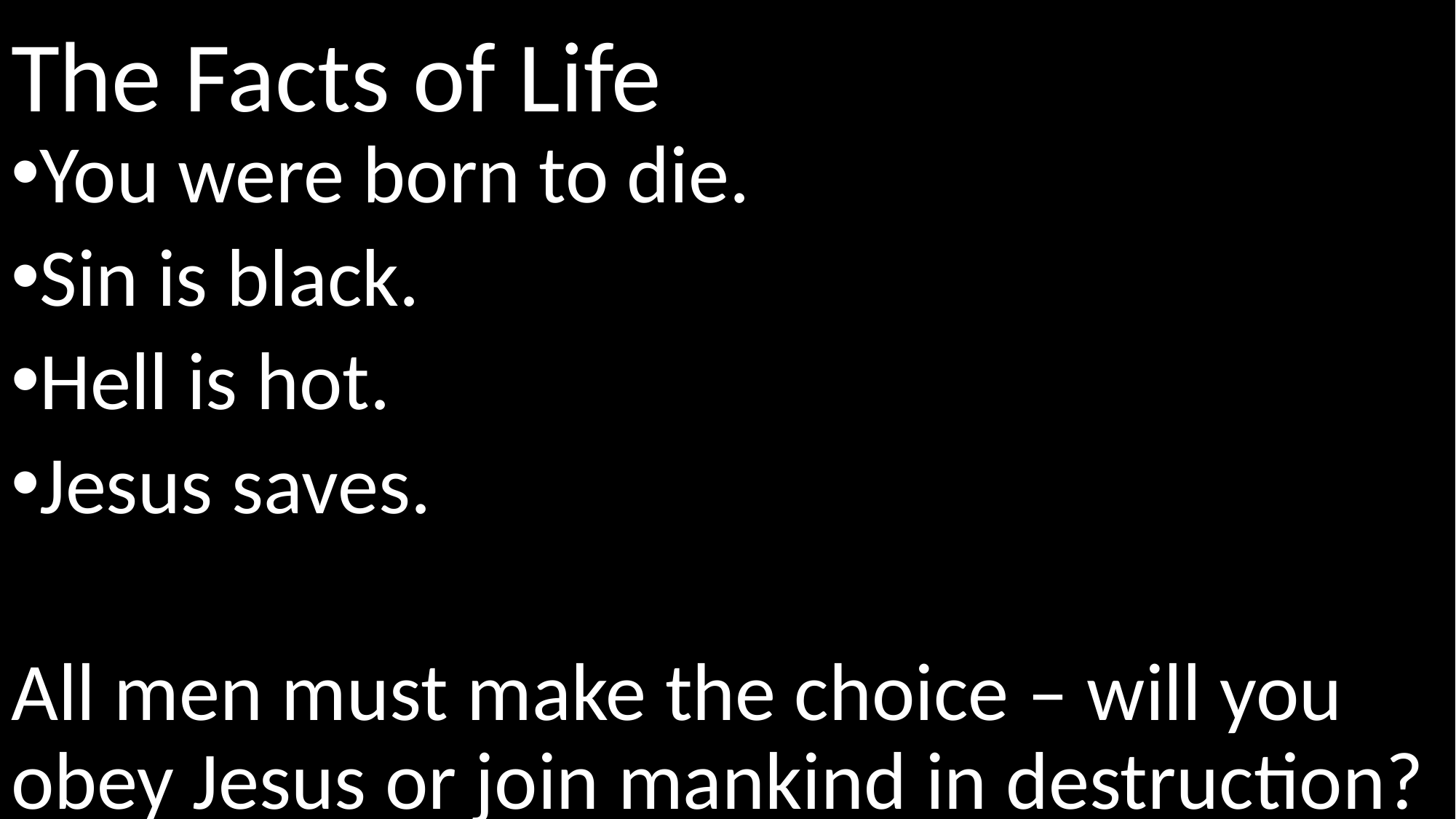

# The Facts of Life
You were born to die.
Sin is black.
Hell is hot.
Jesus saves.

All men must make the choice – will you obey Jesus or join mankind in destruction?